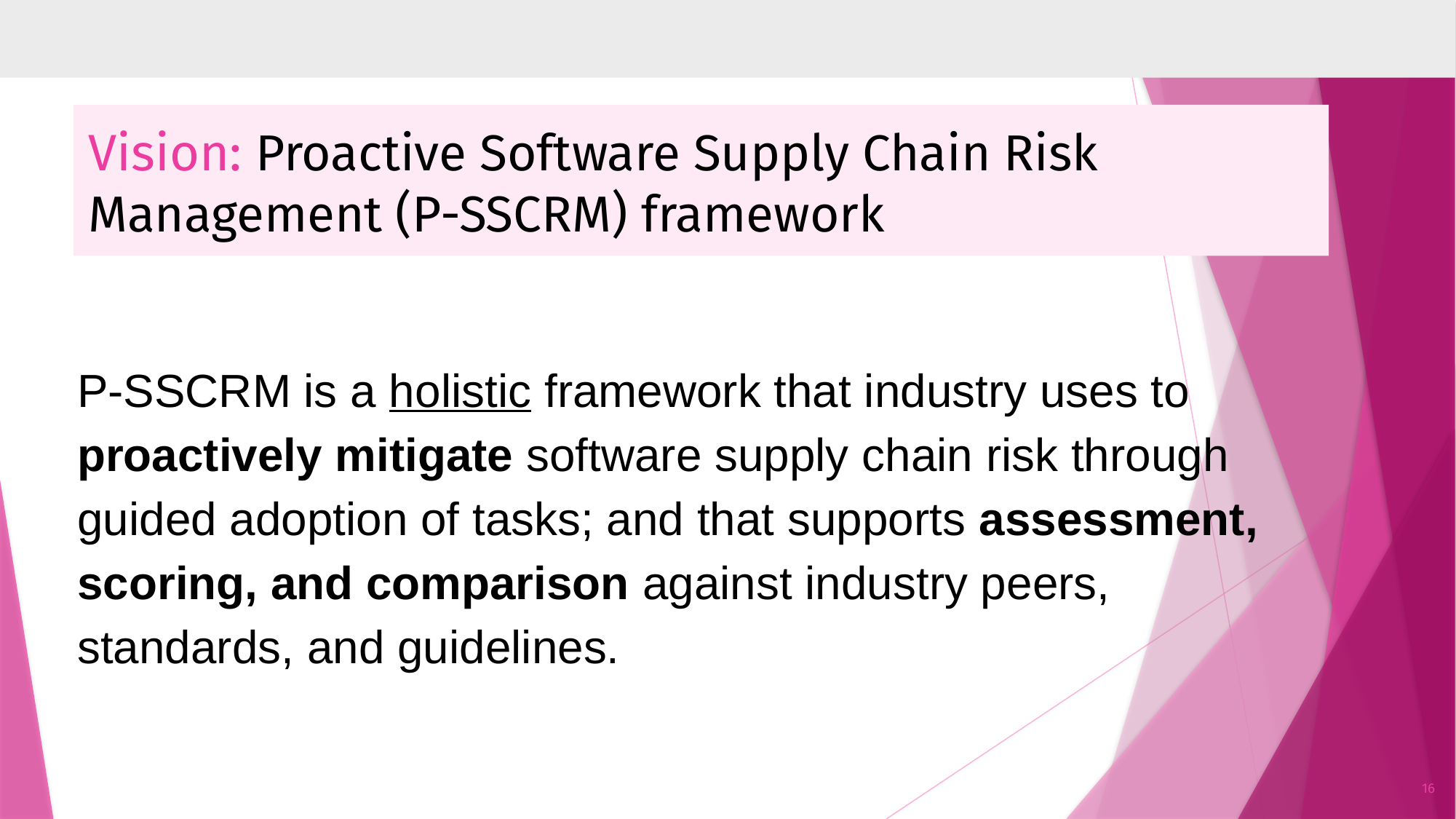

# Vision: Proactive Software Supply Chain Risk Management (P-SSCRM) framework
P-SSCRM is a holistic framework that industry uses to proactively mitigate software supply chain risk through guided adoption of tasks; and that supports assessment, scoring, and comparison against industry peers, standards, and guidelines.
16